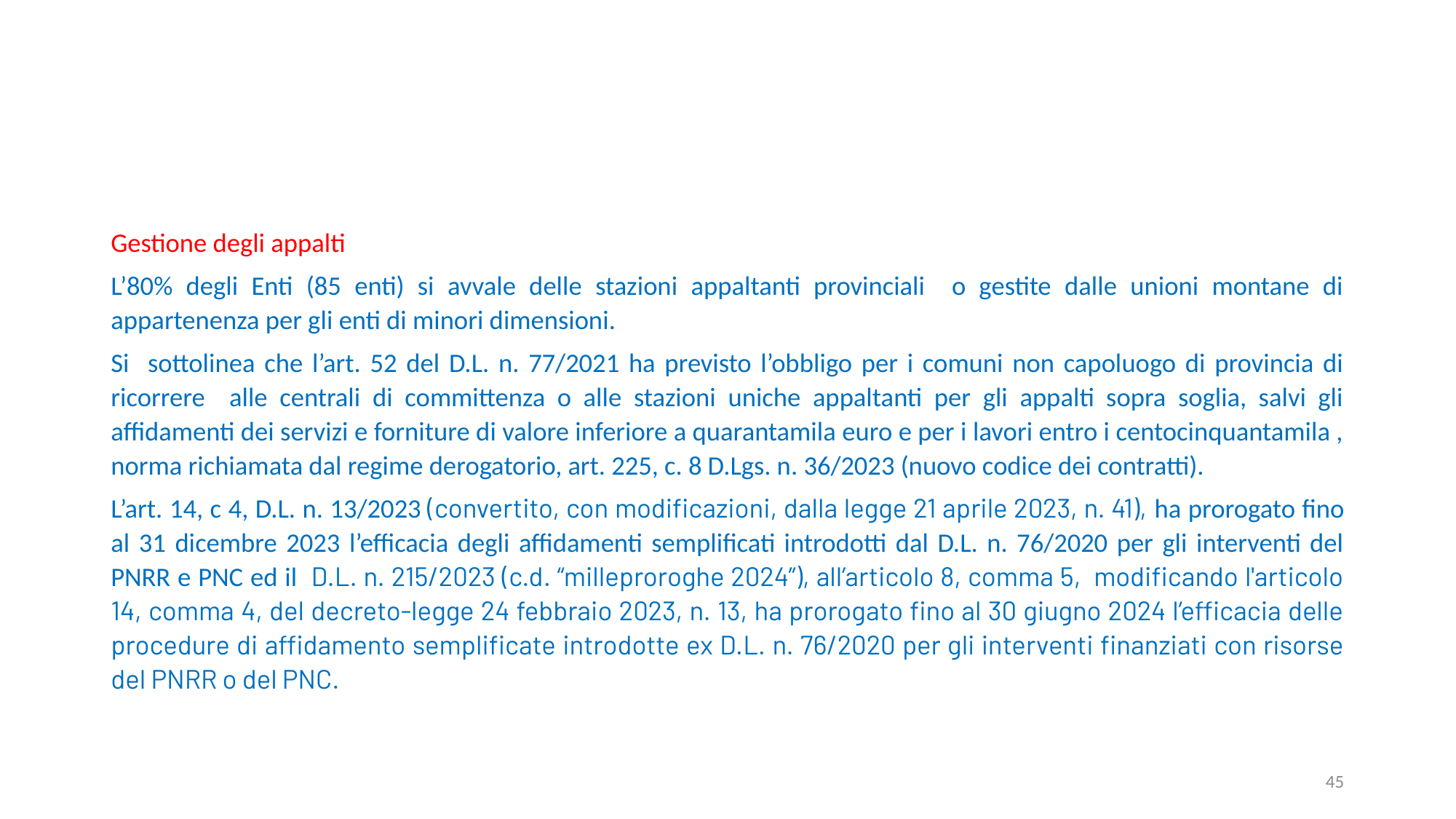

Gestione degli appalti
L’80% degli Enti (85 enti) si avvale delle stazioni appaltanti provinciali  o gestite dalle unioni montane di appartenenza per gli enti di minori dimensioni.
Si  sottolinea che l’art. 52 del D.L. n. 77/2021 ha previsto l’obbligo per i comuni non capoluogo di provincia di ricorrere  alle centrali di committenza o alle stazioni uniche appaltanti per gli appalti sopra soglia, salvi gli affidamenti dei servizi e forniture di valore inferiore a quarantamila euro e per i lavori entro i centocinquantamila , norma richiamata dal regime derogatorio, art. 225, c. 8 D.Lgs. n. 36/2023 (nuovo codice dei contratti).
L’art. 14, c 4, D.L. n. 13/2023 (convertito, con modificazioni, dalla legge 21 aprile 2023, n. 41), ha prorogato fino al 31 dicembre 2023 l’efficacia degli affidamenti semplificati introdotti dal D.L. n. 76/2020 per gli interventi del PNRR e PNC ed il  D.L. n. 215/2023 (c.d. “milleproroghe 2024”), all’articolo 8, comma 5,  modificando l'articolo 14, comma 4, del decreto-legge 24 febbraio 2023, n. 13, ha prorogato fino al 30 giugno 2024 l’efficacia delle procedure di affidamento semplificate introdotte ex D.L. n. 76/2020 per gli interventi finanziati con risorse del PNRR o del PNC.

45